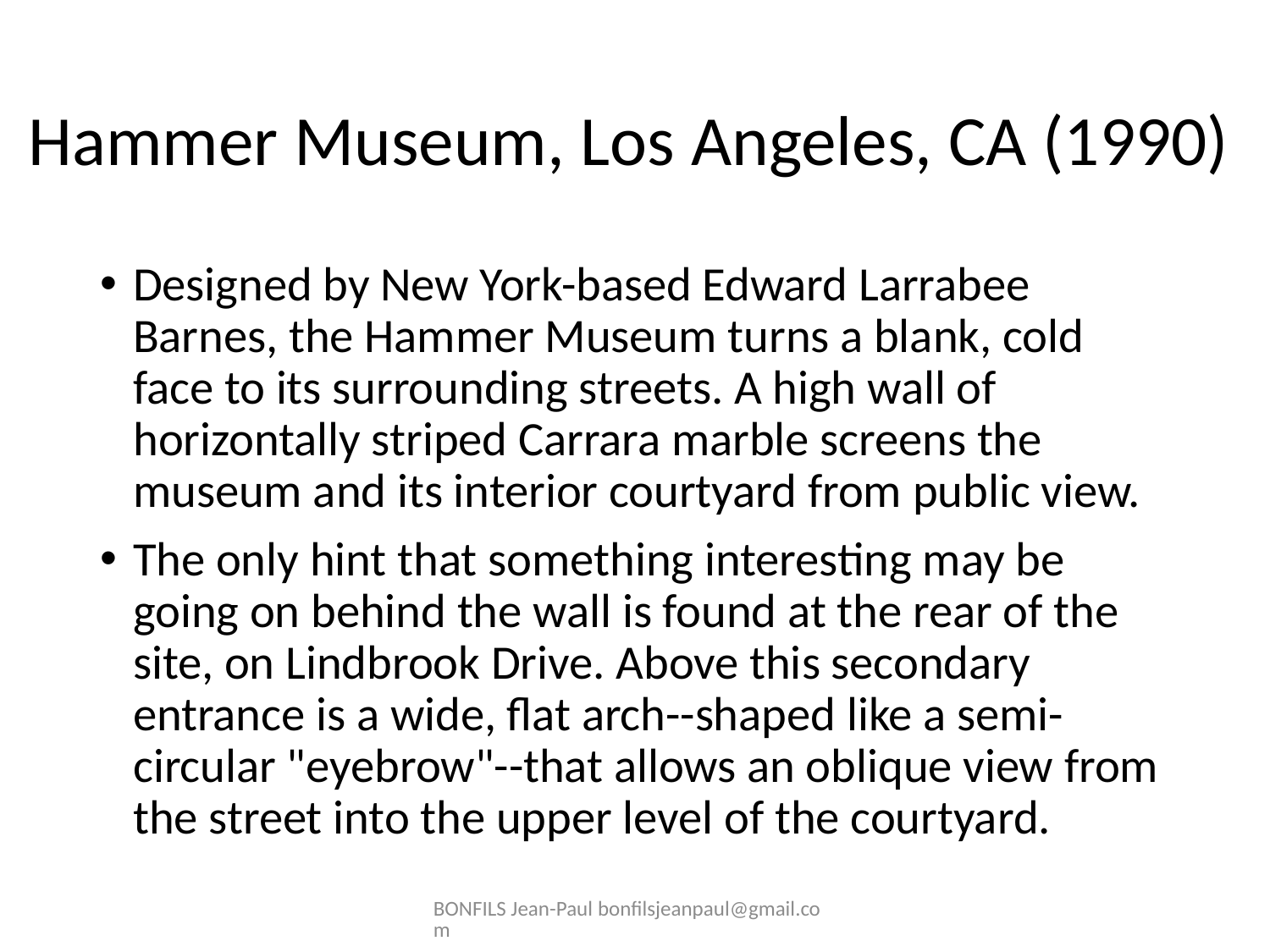

# Hammer Museum, Los Angeles, CA (1990)
Designed by New York-based Edward Larrabee Barnes, the Hammer Museum turns a blank, cold face to its surrounding streets. A high wall of horizontally striped Carrara marble screens the museum and its interior courtyard from public view.
The only hint that something interesting may be going on behind the wall is found at the rear of the site, on Lindbrook Drive. Above this secondary entrance is a wide, flat arch--shaped like a semi-circular "eyebrow"--that allows an oblique view from the street into the upper level of the courtyard.
BONFILS Jean-Paul bonfilsjeanpaul@gmail.com